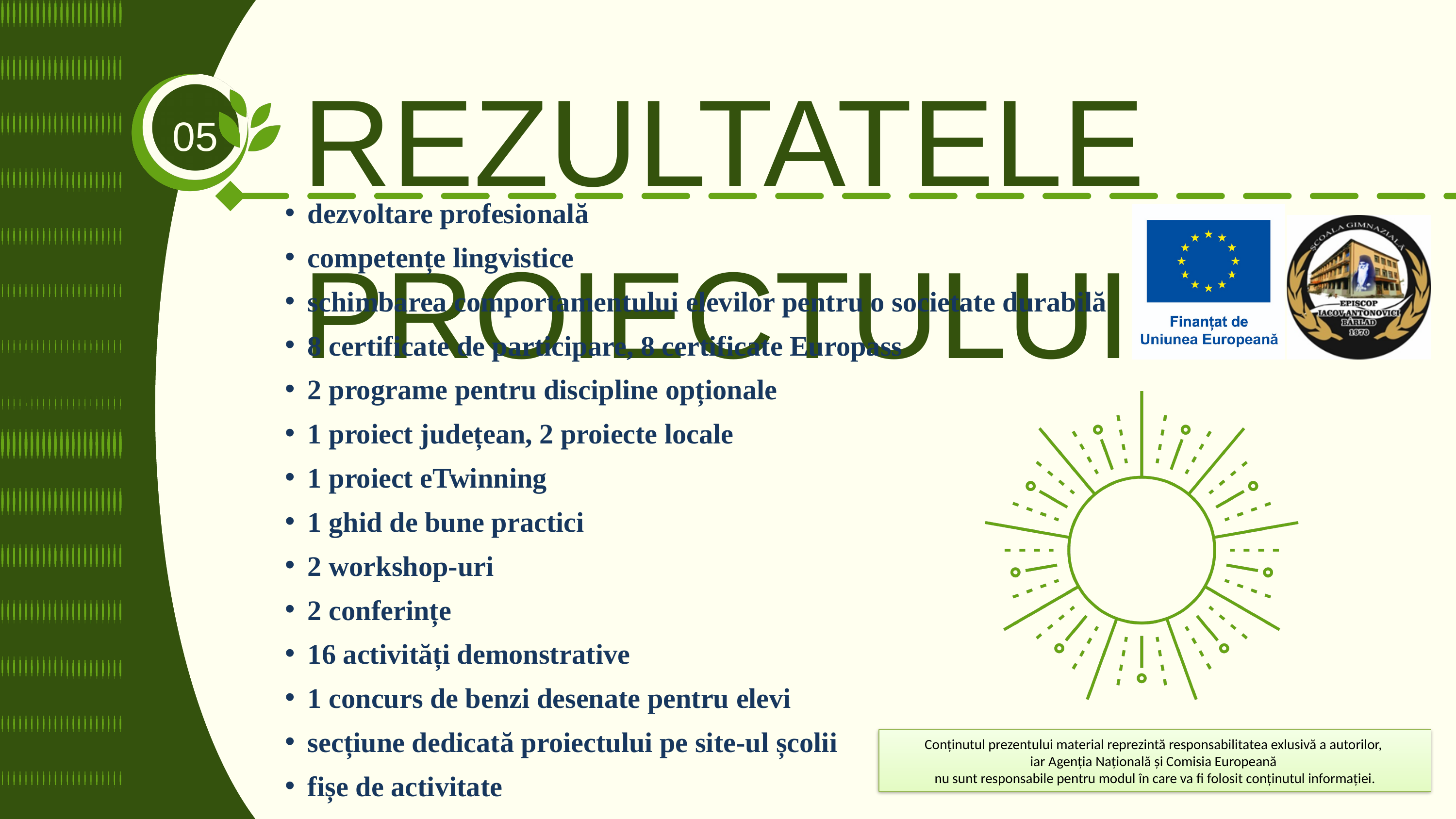

REZULTATELE PROIECTULUI

05
dezvoltare profesională
competențe lingvistice
schimbarea comportamentului elevilor pentru o societate durabilă
8 certificate de participare, 8 certificate Europass
2 programe pentru discipline opționale
1 proiect județean, 2 proiecte locale
1 proiect eTwinning
1 ghid de bune practici
2 workshop-uri
2 conferințe
16 activități demonstrative
1 concurs de benzi desenate pentru elevi
secțiune dedicată proiectului pe site-ul școlii
fișe de activitate

Conținutul prezentului material reprezintă responsabilitatea exlusivă a autorilor,
iar Agenția Națională și Comisia Europeană
nu sunt responsabile pentru modul în care va fi folosit conținutul informației.